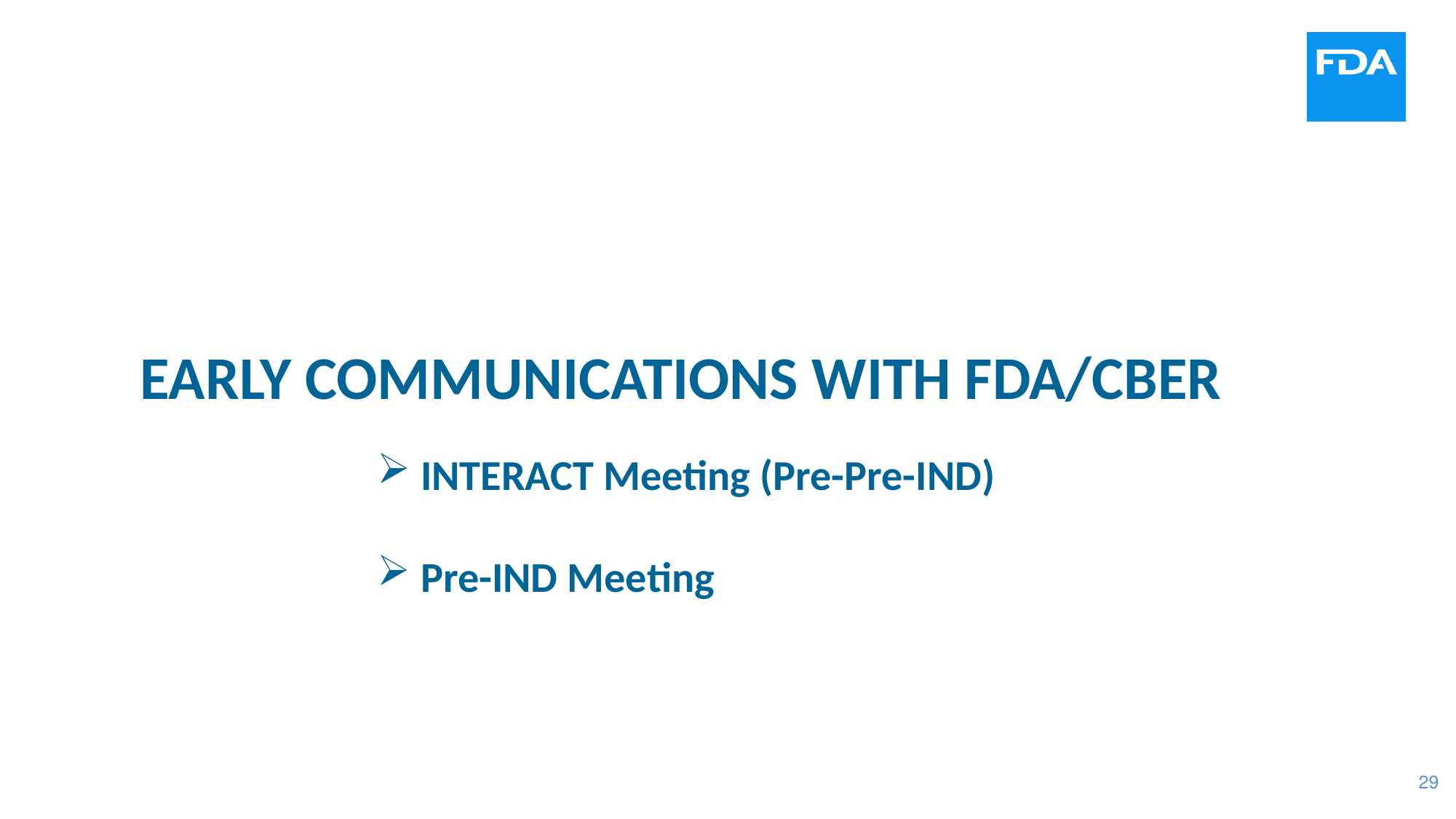

# EARLY communications WITH FDA/CBER
 INTERACT Meeting (Pre-Pre-IND)

 Pre-IND Meeting